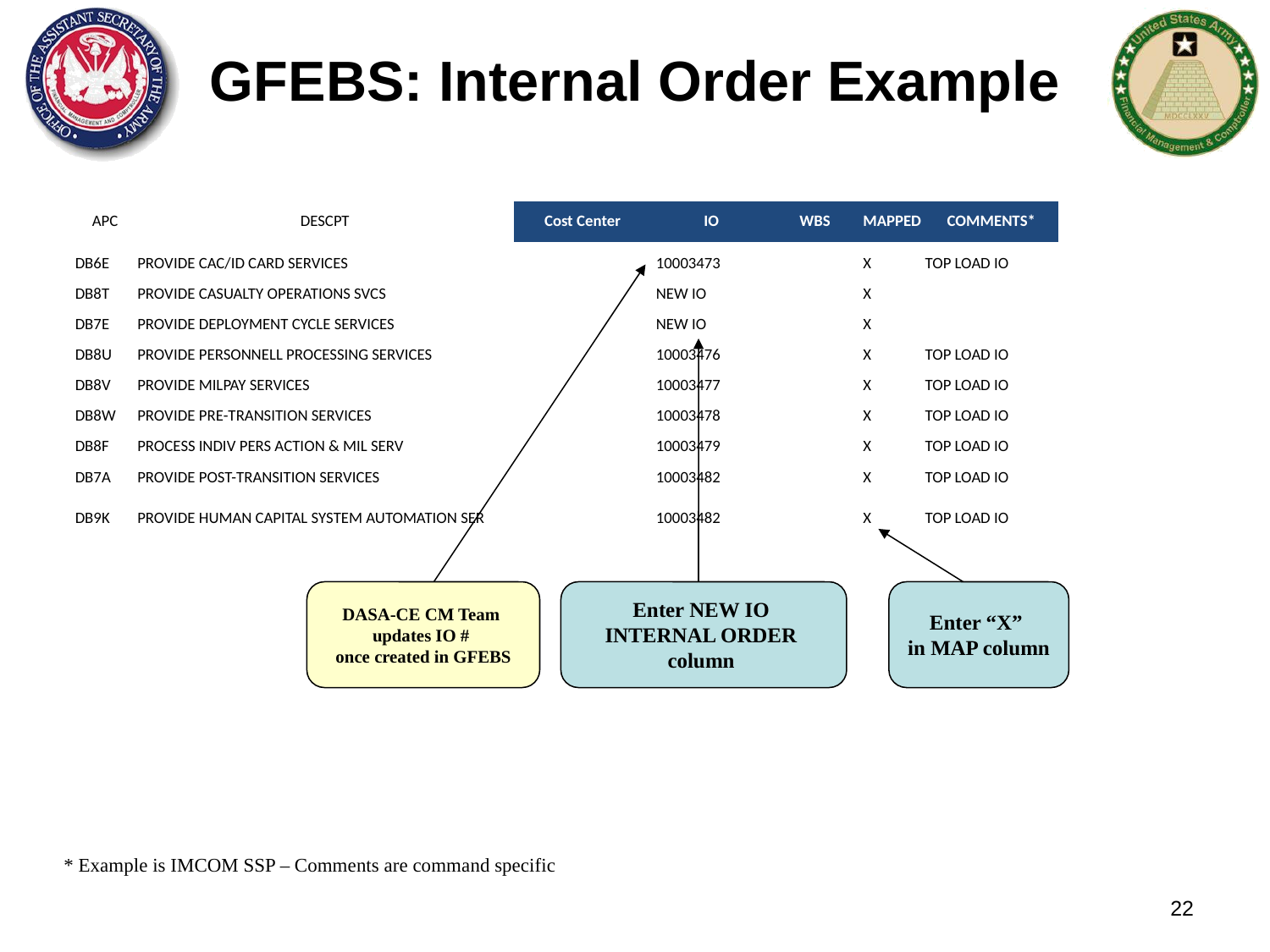

# GFEBS: Internal Order Example
| APC | DESCPT | Cost Center | IO | WBS | MAPPED | COMMENTS\* |
| --- | --- | --- | --- | --- | --- | --- |
| DB6E | PROVIDE CAC/ID CARD SERVICES |  | 10003473 |  | X | TOP LOAD IO |
| DB8T | PROVIDE CASUALTY OPERATIONS SVCS |  | NEW IO |  | X |  |
| DB7E | PROVIDE DEPLOYMENT CYCLE SERVICES |  | NEW IO |  | X |  |
| DB8U | PROVIDE PERSONNELL PROCESSING SERVICES |  | 10003476 |  | X | TOP LOAD IO |
| DB8V | PROVIDE MILPAY SERVICES |  | 10003477 |  | X | TOP LOAD IO |
| DB8W | PROVIDE PRE-TRANSITION SERVICES |  | 10003478 |  | X | TOP LOAD IO |
| DB8F | PROCESS INDIV PERS ACTION & MIL SERV |  | 10003479 |  | X | TOP LOAD IO |
| DB7A | PROVIDE POST-TRANSITION SERVICES |  | 10003482 |  | X | TOP LOAD IO |
| DB9K | PROVIDE HUMAN CAPITAL SYSTEM AUTOMATION SER |  | 10003482 |  | X | TOP LOAD IO |

DASA-CE CM Team
updates IO #
once created in GFEBS
Enter NEW IO
INTERNAL ORDER
column
Enter “X”
in MAP column
* Example is IMCOM SSP – Comments are command specific
22